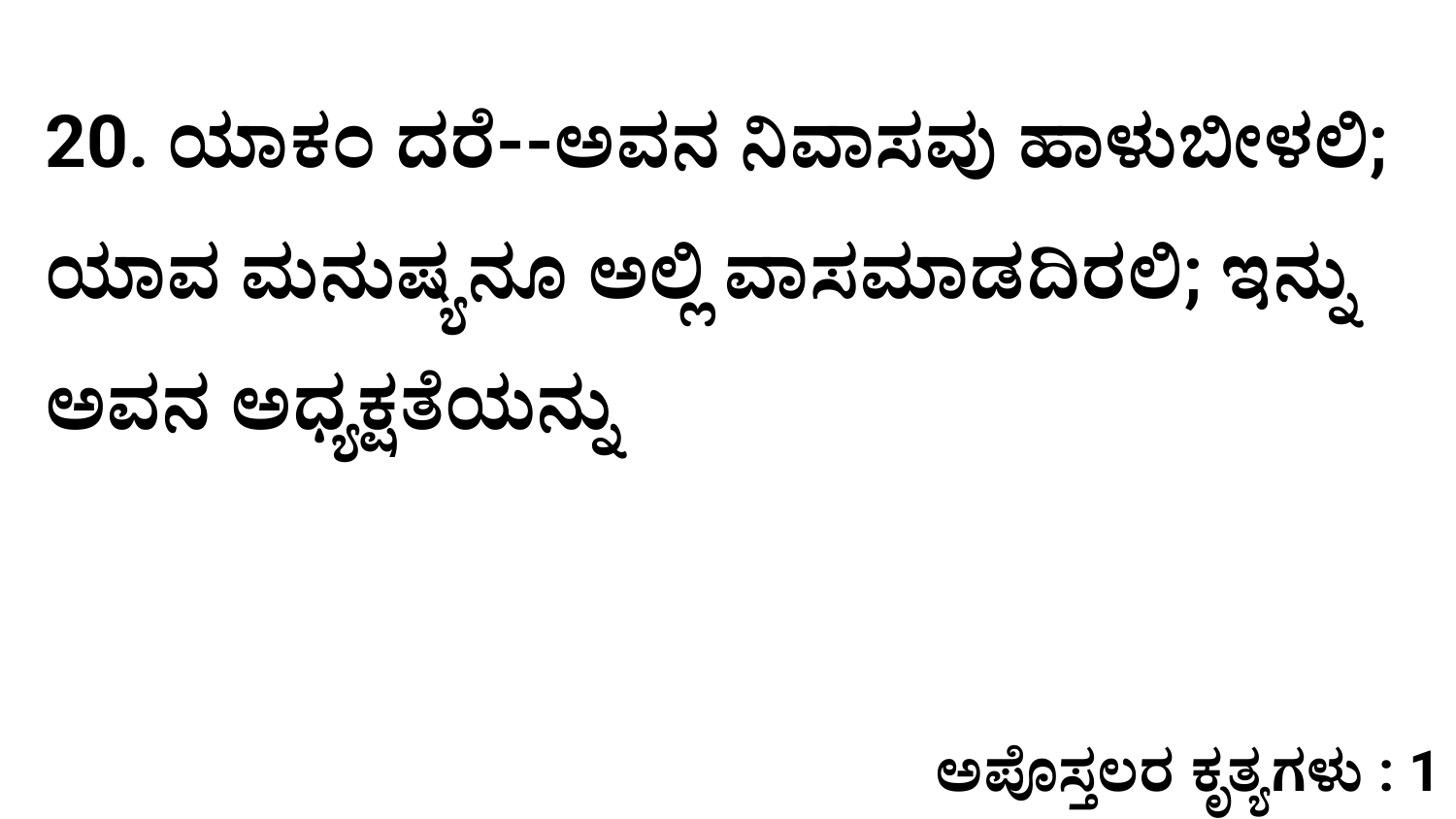

20. ಯಾಕಂ ದರೆ--ಅವನ ನಿವಾಸವು ಹಾಳುಬೀಳಲಿ; ಯಾವ ಮನುಷ್ಯನೂ ಅಲ್ಲಿ ವಾಸಮಾಡದಿರಲಿ; ಇನ್ನು ಅವನ ಅಧ್ಯಕ್ಷತೆಯನ್ನು
ಅಪೊಸ್ತಲರ ಕೃತ್ಯಗಳು : 1